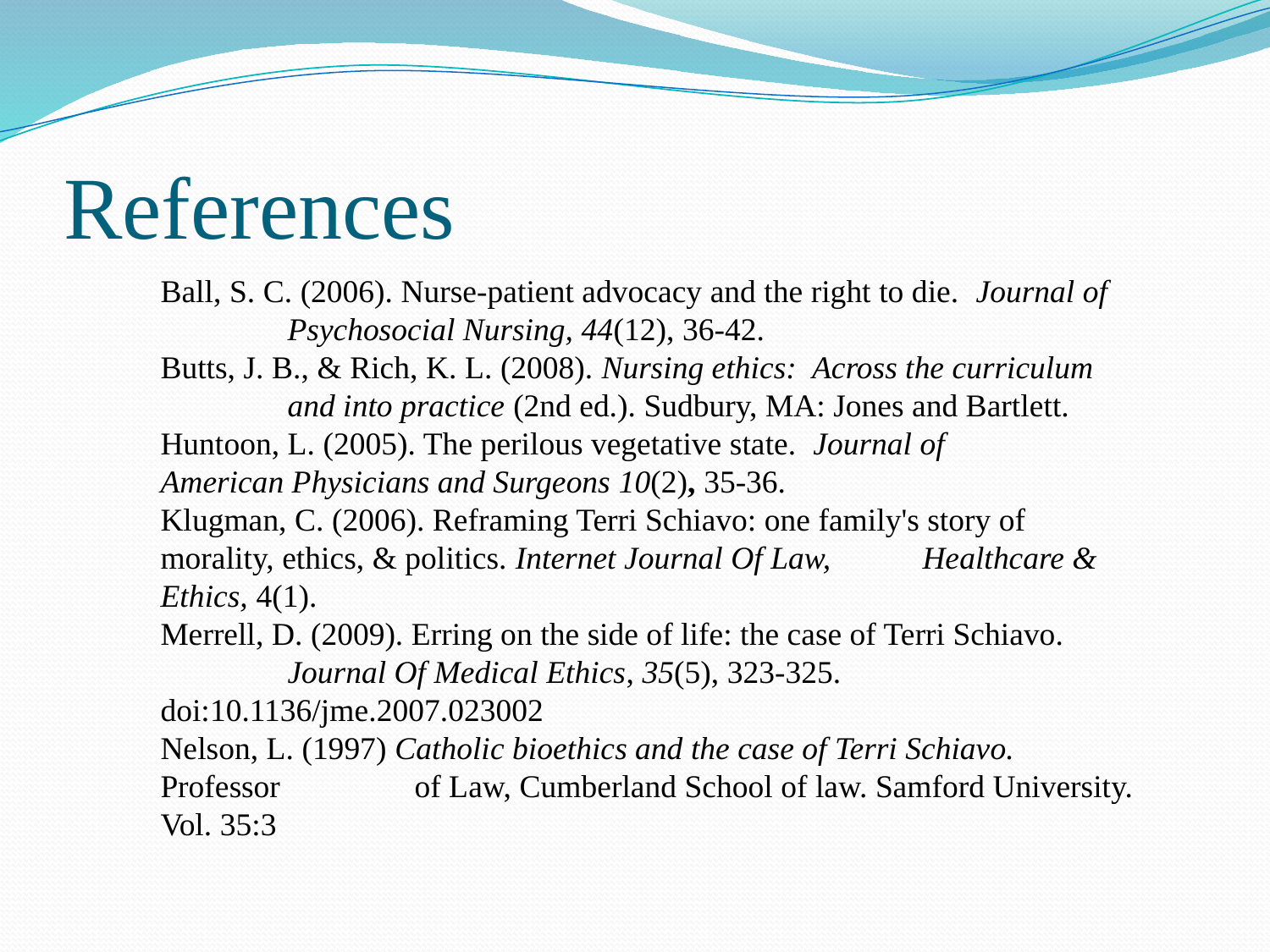

# References
Ball, S. C. (2006). Nurse-patient advocacy and the right to die.  Journal of 	Psychosocial Nursing, 44(12), 36-42.
Butts, J. B., & Rich, K. L. (2008). Nursing ethics:  Across the curriculum 	and into practice (2nd ed.). Sudbury, MA: Jones and Bartlett.
Huntoon, L. (2005). The perilous vegetative state.  Journal of 	American Physicians and Surgeons 10(2), 35-36.
Klugman, C. (2006). Reframing Terri Schiavo: one family's story of 	morality, ethics, & politics. Internet Journal Of Law, 	Healthcare & Ethics, 4(1).
Merrell, D. (2009). Erring on the side of life: the case of Terri Schiavo. 	Journal Of Medical Ethics, 35(5), 323-325. 	doi:10.1136/jme.2007.023002
Nelson, L. (1997) Catholic bioethics and the case of Terri Schiavo. Professor 	of Law, Cumberland School of law. Samford University. Vol. 35:3